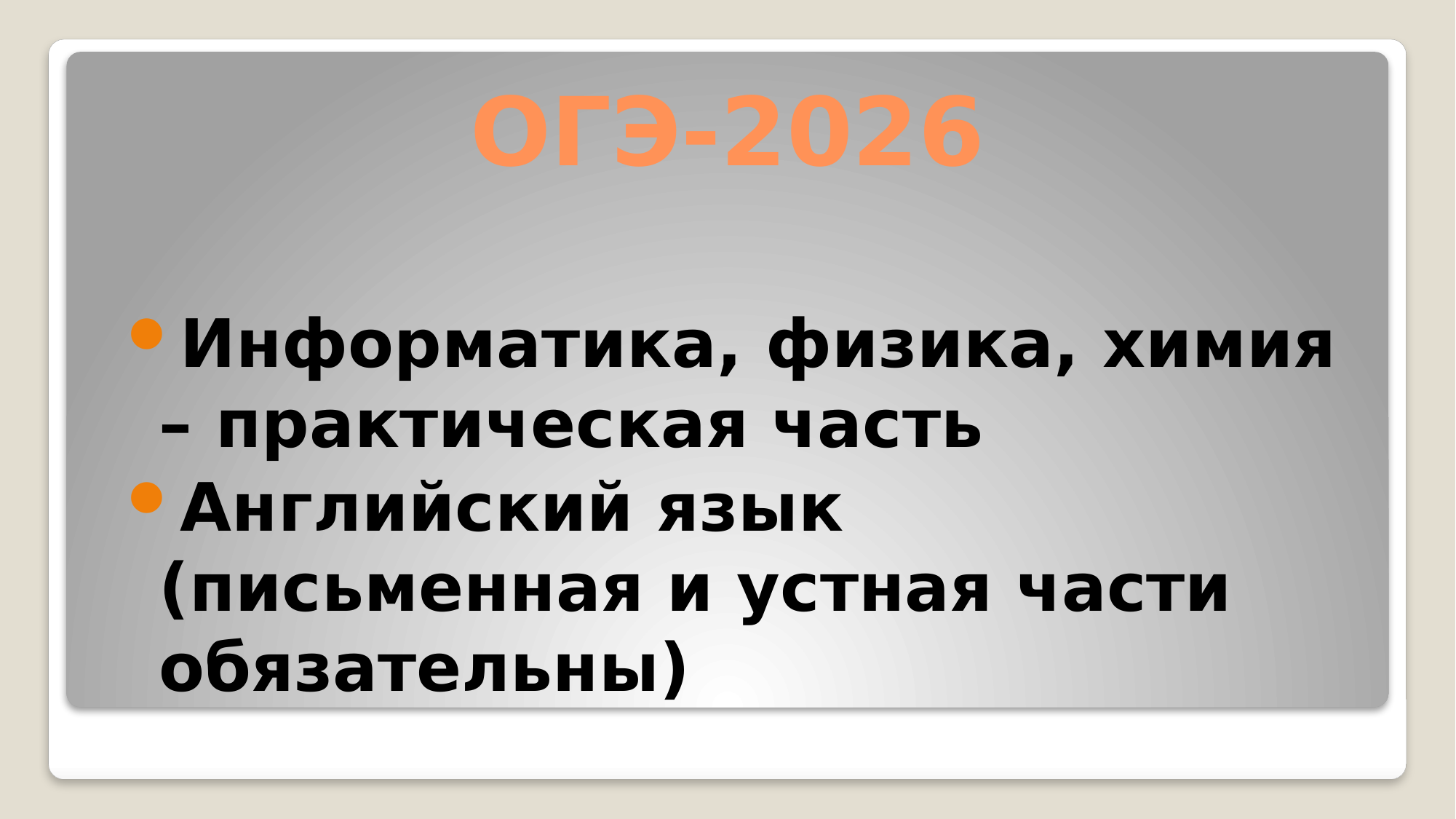

# ОГЭ-2026
Информатика, физика, химия – практическая часть
Английский язык (письменная и устная части обязательны)